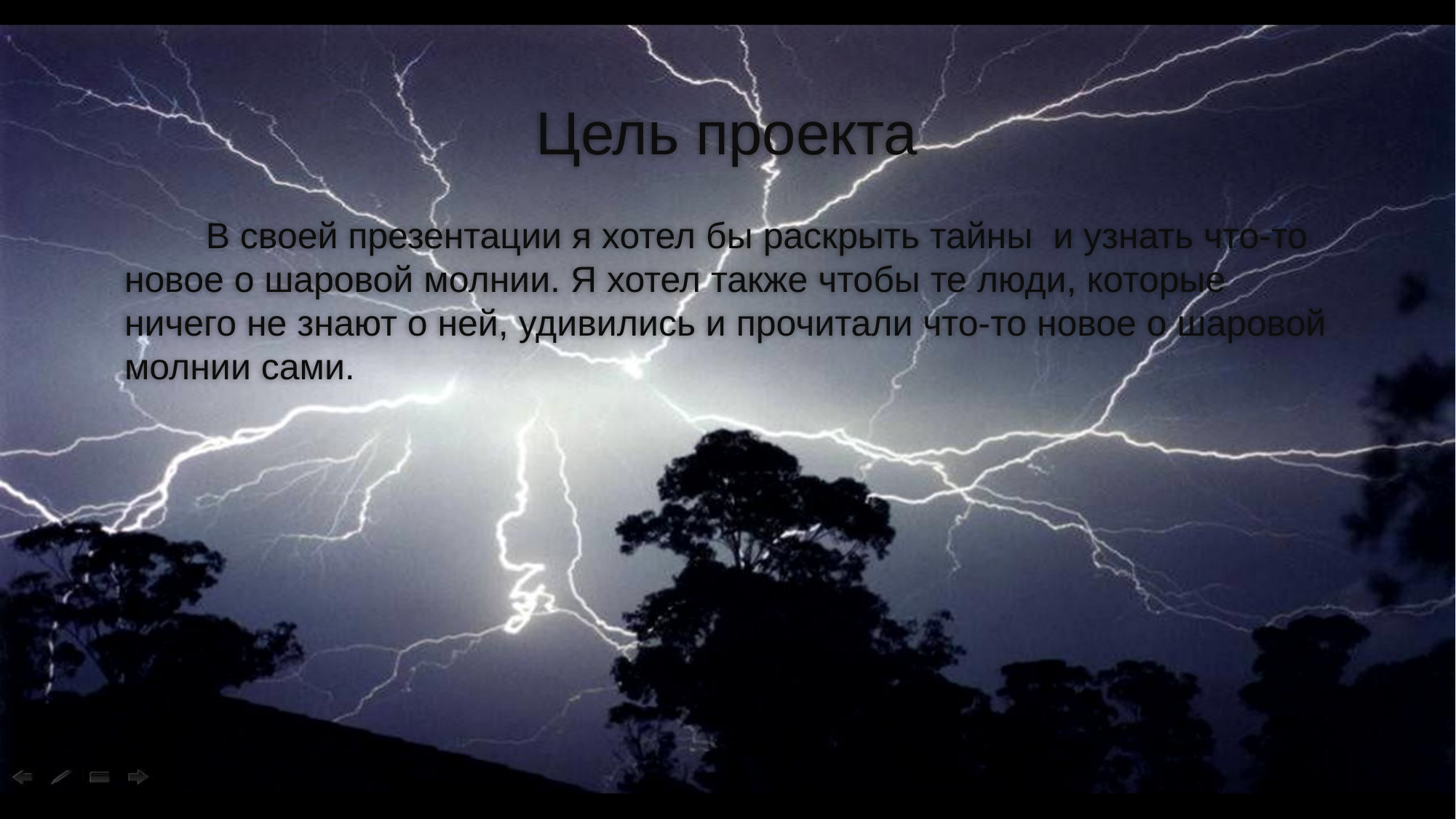

# Цель проекта
        В своей презентации я хотел бы раскрыть тайны  и узнать что-то новое о шаровой молнии. Я хотел также чтобы те люди, которые ничего не знают о ней, удивились и прочитали что-то новое о шаровой молнии сами.